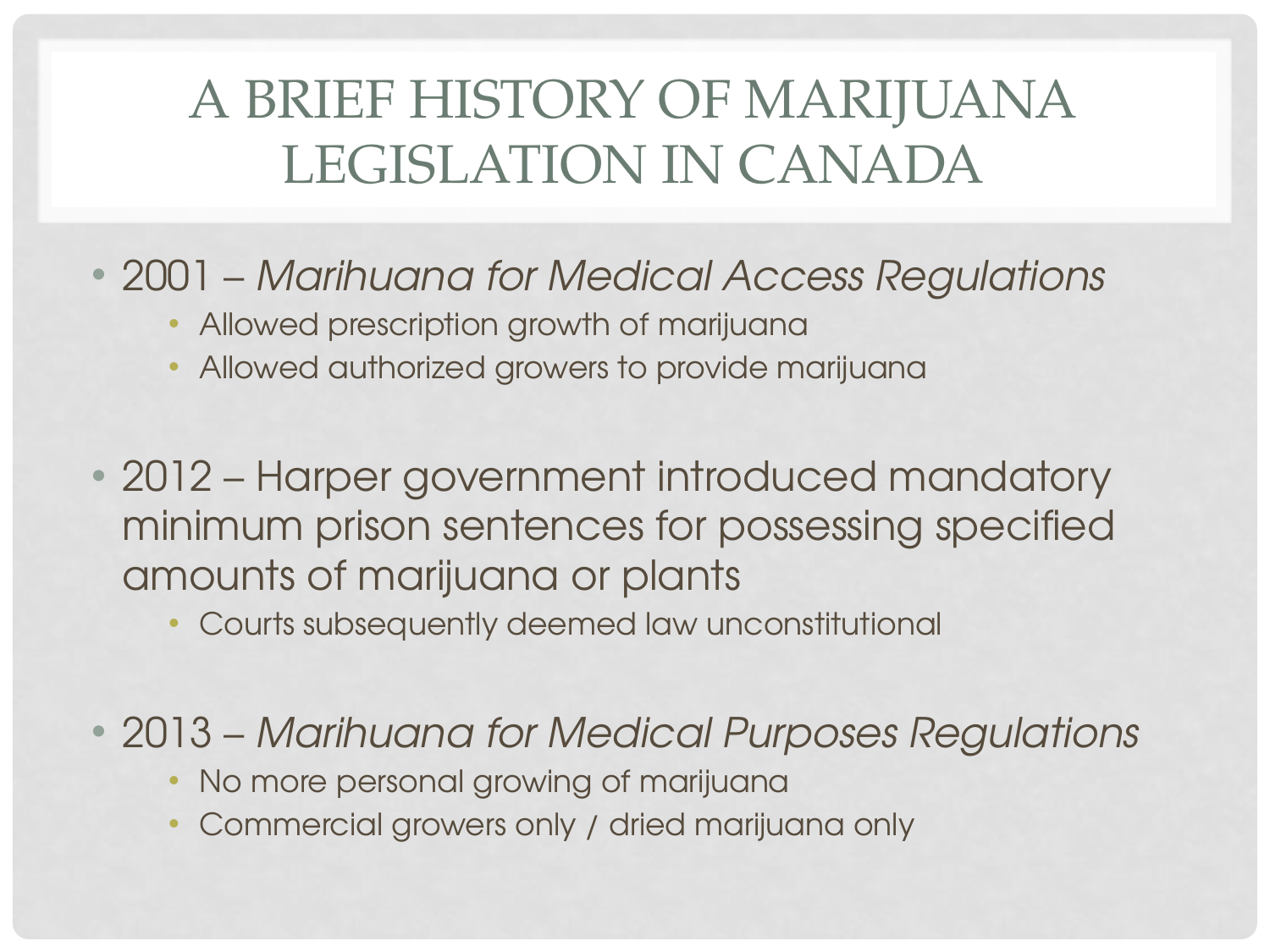

# A brief History of marijuana legislation in canada
2001 – Marihuana for Medical Access Regulations
Allowed prescription growth of marijuana
Allowed authorized growers to provide marijuana

2012 – Harper government introduced mandatory minimum prison sentences for possessing specified amounts of marijuana or plants
Courts subsequently deemed law unconstitutional

2013 – Marihuana for Medical Purposes Regulations
No more personal growing of marijuana
Commercial growers only / dried marijuana only